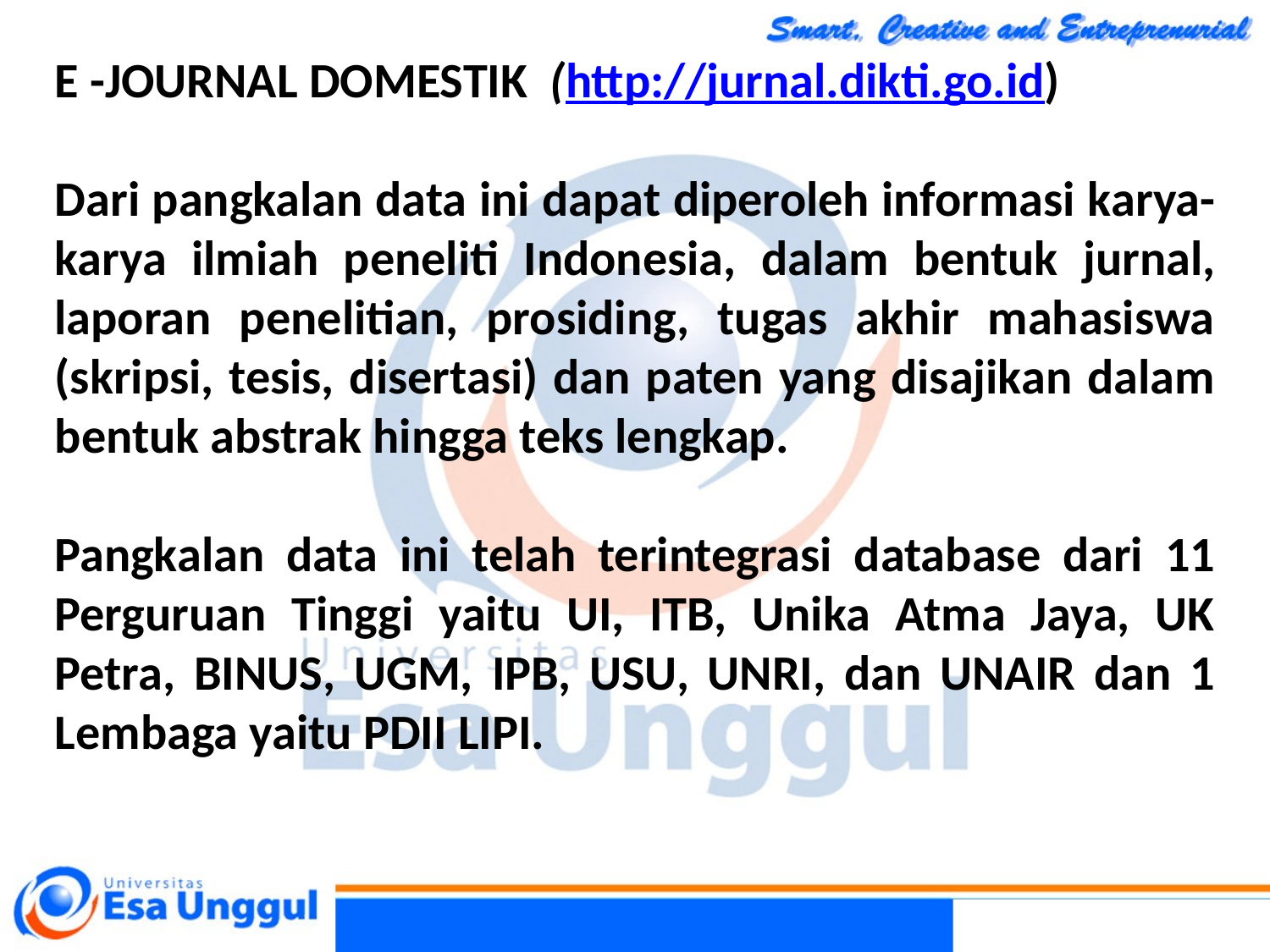

E -JOURNAL DOMESTIK  (http://jurnal.dikti.go.id)

Dari pangkalan data ini dapat diperoleh informasi karya-karya ilmiah peneliti Indonesia, dalam bentuk jurnal, laporan penelitian, prosiding, tugas akhir mahasiswa (skripsi, tesis, disertasi) dan paten yang disajikan dalam bentuk abstrak hingga teks lengkap.

Pangkalan data ini telah terintegrasi database dari 11 Perguruan Tinggi yaitu UI, ITB, Unika Atma Jaya, UK Petra, BINUS, UGM, IPB, USU, UNRI, dan UNAIR dan 1 Lembaga yaitu PDII LIPI.